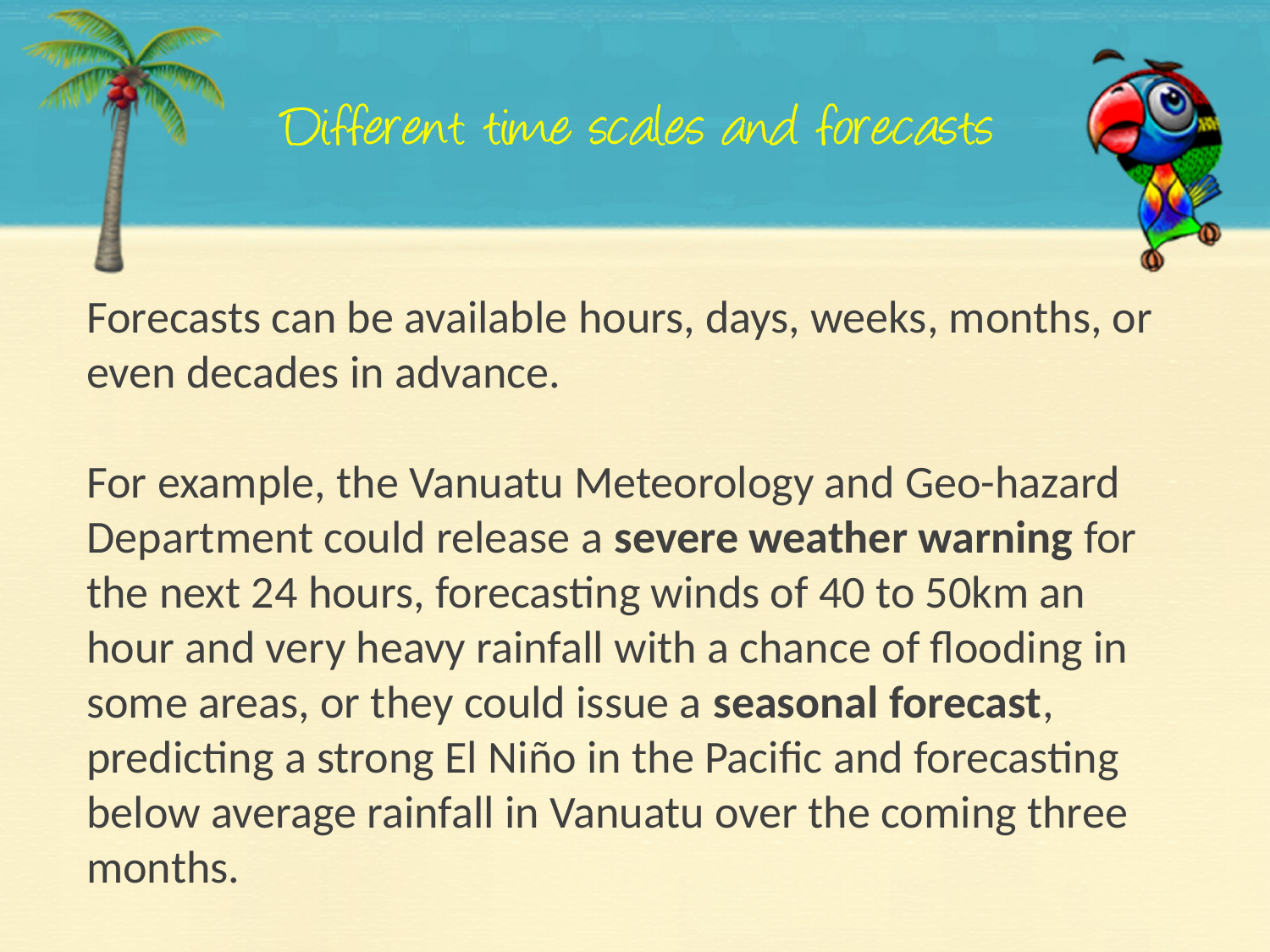

Forecasts can be available hours, days, weeks, months, or even decades in advance.

For example, the Vanuatu Meteorology and Geo-hazard Department could release a severe weather warning for the next 24 hours, forecasting winds of 40 to 50km an hour and very heavy rainfall with a chance of flooding in some areas, or they could issue a seasonal forecast, predicting a strong El Niño in the Pacific and forecasting below average rainfall in Vanuatu over the coming three months.